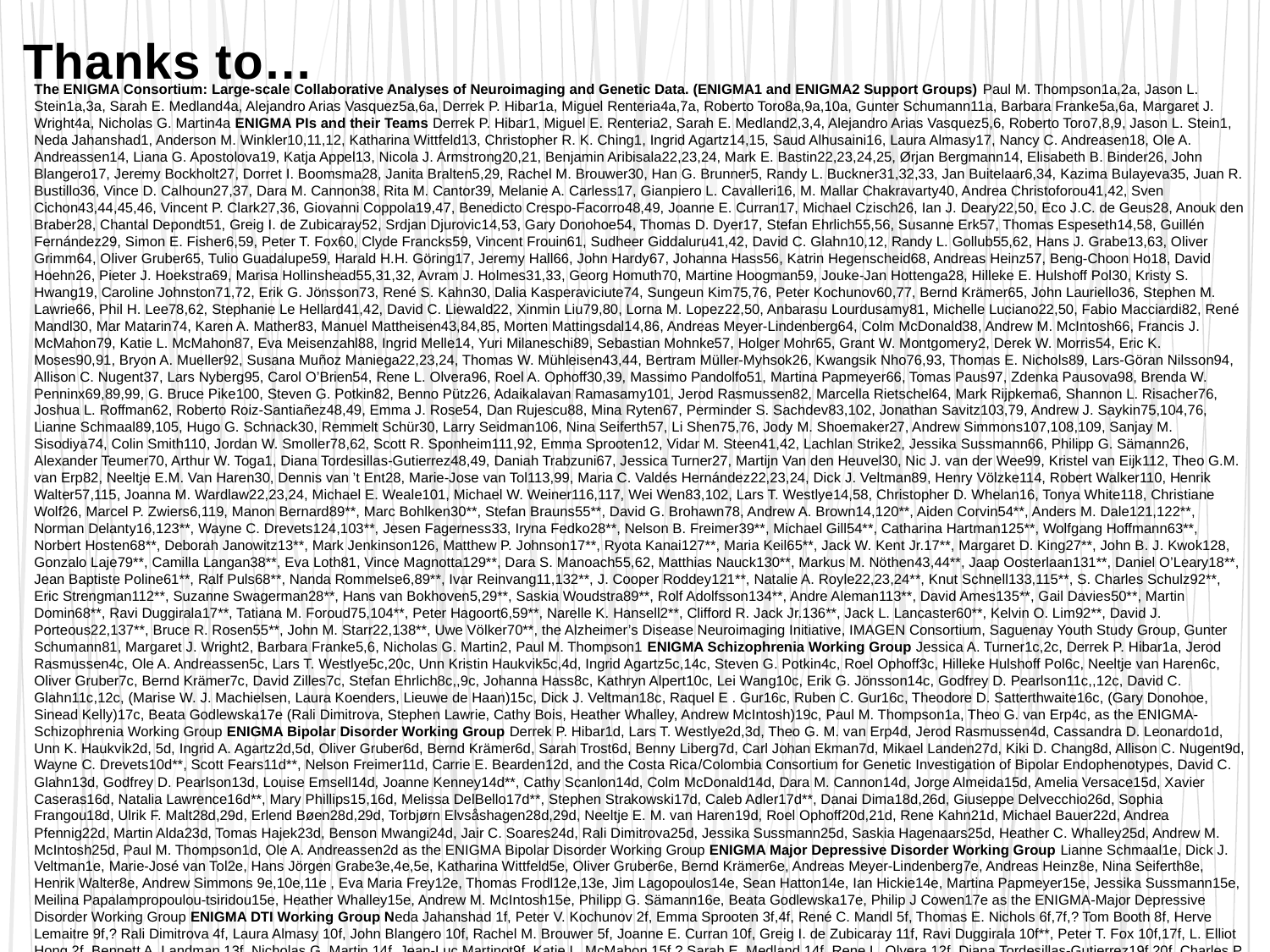

# Thanks to…
The ENIGMA Consortium: Large-scale Collaborative Analyses of Neuroimaging and Genetic Data. (ENIGMA1 and ENIGMA2 Support Groups) Paul M. Thompson1a,2a, Jason L. Stein1a,3a, Sarah E. Medland4a, Alejandro Arias Vasquez5a,6a, Derrek P. Hibar1a, Miguel Renteria4a,7a, Roberto Toro8a,9a,10a, Gunter Schumann11a, Barbara Franke5a,6a, Margaret J. Wright4a, Nicholas G. Martin4a ENIGMA PIs and their Teams Derrek P. Hibar1, Miguel E. Renteria2, Sarah E. Medland2,3,4, Alejandro Arias Vasquez5,6, Roberto Toro7,8,9, Jason L. Stein1, Neda Jahanshad1, Anderson M. Winkler10,11,12, Katharina Wittfeld13, Christopher R. K. Ching1, Ingrid Agartz14,15, Saud Alhusaini16, Laura Almasy17, Nancy C. Andreasen18, Ole A. Andreassen14, Liana G. Apostolova19, Katja Appel13, Nicola J. Armstrong20,21, Benjamin Aribisala22,23,24, Mark E. Bastin22,23,24,25, Ørjan Bergmann14, Elisabeth B. Binder26, John Blangero17, Jeremy Bockholt27, Dorret I. Boomsma28, Janita Bralten5,29, Rachel M. Brouwer30, Han G. Brunner5, Randy L. Buckner31,32,33, Jan Buitelaar6,34, Kazima Bulayeva35, Juan R. Bustillo36, Vince D. Calhoun27,37, Dara M. Cannon38, Rita M. Cantor39, Melanie A. Carless17, Gianpiero L. Cavalleri16, M. Mallar Chakravarty40, Andrea Christoforou41,42, Sven Cichon43,44,45,46, Vincent P. Clark27,36, Giovanni Coppola19,47, Benedicto Crespo-Facorro48,49, Joanne E. Curran17, Michael Czisch26, Ian J. Deary22,50, Eco J.C. de Geus28, Anouk den Braber28, Chantal Depondt51, Greig I. de Zubicaray52, Srdjan Djurovic14,53, Gary Donohoe54, Thomas D. Dyer17, Stefan Ehrlich55,56, Susanne Erk57, Thomas Espeseth14,58, Guillén Fernández29, Simon E. Fisher6,59, Peter T. Fox60, Clyde Francks59, Vincent Frouin61, Sudheer Giddaluru41,42, David C. Glahn10,12, Randy L. Gollub55,62, Hans J. Grabe13,63, Oliver Grimm64, Oliver Gruber65, Tulio Guadalupe59, Harald H.H. Göring17, Jeremy Hall66, John Hardy67, Johanna Hass56, Katrin Hegenscheid68, Andreas Heinz57, Beng-Choon Ho18, David Hoehn26, Pieter J. Hoekstra69, Marisa Hollinshead55,31,32, Avram J. Holmes31,33, Georg Homuth70, Martine Hoogman59, Jouke-Jan Hottenga28, Hilleke E. Hulshoff Pol30, Kristy S. Hwang19, Caroline Johnston71,72, Erik G. Jönsson73, René S. Kahn30, Dalia Kasperaviciute74, Sungeun Kim75,76, Peter Kochunov60,77, Bernd Krämer65, John Lauriello36, Stephen M. Lawrie66, Phil H. Lee78,62, Stephanie Le Hellard41,42, David C. Liewald22, Xinmin Liu79,80, Lorna M. Lopez22,50, Anbarasu Lourdusamy81, Michelle Luciano22,50, Fabio Macciardi82, René Mandl30, Mar Matarin74, Karen A. Mather83, Manuel Mattheisen43,84,85, Morten Mattingsdal14,86, Andreas Meyer-Lindenberg64, Colm McDonald38, Andrew M. McIntosh66, Francis J. McMahon79, Katie L. McMahon87, Eva Meisenzahl88, Ingrid Melle14, Yuri Milaneschi89, Sebastian Mohnke57, Holger Mohr65, Grant W. Montgomery2, Derek W. Morris54, Eric K. Moses90,91, Bryon A. Mueller92, Susana Muñoz Maniega22,23,24, Thomas W. Mühleisen43,44, Bertram Müller-Myhsok26, Kwangsik Nho76,93, Thomas E. Nichols89, Lars-Göran Nilsson94, Allison C. Nugent37, Lars Nyberg95, Carol O’Brien54, Rene L. Olvera96, Roel A. Ophoff30,39, Massimo Pandolfo51, Martina Papmeyer66, Tomas Paus97, Zdenka Pausova98, Brenda W. Penninx69,89,99, G. Bruce Pike100, Steven G. Potkin82, Benno Pütz26, Adaikalavan Ramasamy101, Jerod Rasmussen82, Marcella Rietschel64, Mark Rijpkema6, Shannon L. Risacher76, Joshua L. Roffman62, Roberto Roiz-Santiañez48,49, Emma J. Rose54, Dan Rujescu88, Mina Ryten67, Perminder S. Sachdev83,102, Jonathan Savitz103,79, Andrew J. Saykin75,104,76, Lianne Schmaal89,105, Hugo G. Schnack30, Remmelt Schür30, Larry Seidman106, Nina Seiferth57, Li Shen75,76, Jody M. Shoemaker27, Andrew Simmons107,108,109, Sanjay M. Sisodiya74, Colin Smith110, Jordan W. Smoller78,62, Scott R. Sponheim111,92, Emma Sprooten12, Vidar M. Steen41,42, Lachlan Strike2, Jessika Sussmann66, Philipp G. Sämann26, Alexander Teumer70, Arthur W. Toga1, Diana Tordesillas-Gutierrez48,49, Daniah Trabzuni67, Jessica Turner27, Martijn Van den Heuvel30, Nic J. van der Wee99, Kristel van Eijk112, Theo G.M. van Erp82, Neeltje E.M. Van Haren30, Dennis van ’t Ent28, Marie-Jose van Tol113,99, Maria C. Valdés Hernández22,23,24, Dick J. Veltman89, Henry Völzke114, Robert Walker110, Henrik Walter57,115, Joanna M. Wardlaw22,23,24, Michael E. Weale101, Michael W. Weiner116,117, Wei Wen83,102, Lars T. Westlye14,58, Christopher D. Whelan16, Tonya White118, Christiane Wolf26, Marcel P. Zwiers6,119, Manon Bernard89**, Marc Bohlken30**, Stefan Brauns55**, David G. Brohawn78, Andrew A. Brown14,120**, Aiden Corvin54**, Anders M. Dale121,122**, Norman Delanty16,123**, Wayne C. Drevets124,103**, Jesen Fagerness33, Iryna Fedko28**, Nelson B. Freimer39**, Michael Gill54**, Catharina Hartman125**, Wolfgang Hoffmann63**, Norbert Hosten68**, Deborah Janowitz13**, Mark Jenkinson126, Matthew P. Johnson17**, Ryota Kanai127**, Maria Keil65**, Jack W. Kent Jr.17**, Margaret D. King27**, John B. J. Kwok128, Gonzalo Laje79**, Camilla Langan38**, Eva Loth81, Vince Magnotta129**, Dara S. Manoach55,62, Matthias Nauck130**, Markus M. Nöthen43,44**, Jaap Oosterlaan131**, Daniel O’Leary18**, Jean Baptiste Poline61**, Ralf Puls68**, Nanda Rommelse6,89**, Ivar Reinvang11,132**, J. Cooper Roddey121**, Natalie A. Royle22,23,24**, Knut Schnell133,115**, S. Charles Schulz92**, Eric Strengman112**, Suzanne Swagerman28**, Hans van Bokhoven5,29**, Saskia Woudstra89**, Rolf Adolfsson134**, Andre Aleman113**, David Ames135**, Gail Davies50**, Martin Domin68**, Ravi Duggirala17**, Tatiana M. Foroud75,104**, Peter Hagoort6,59**, Narelle K. Hansell2**, Clifford R. Jack Jr.136**, Jack L. Lancaster60**, Kelvin O. Lim92**, David J. Porteous22,137**, Bruce R. Rosen55**, John M. Starr22,138**, Uwe Völker70**, the Alzheimer’s Disease Neuroimaging Initiative, IMAGEN Consortium, Saguenay Youth Study Group, Gunter Schumann81, Margaret J. Wright2, Barbara Franke5,6, Nicholas G. Martin2, Paul M. Thompson1 ENIGMA Schizophrenia Working Group Jessica A. Turner1c,2c, Derrek P. Hibar1a, Jerod Rasmussen4c, Ole A. Andreassen5c, Lars T. Westlye5c,20c, Unn Kristin Haukvik5c,4d, Ingrid Agartz5c,14c, Steven G. Potkin4c, Roel Ophoff3c, Hilleke Hulshoff Pol6c, Neeltje van Haren6c, Oliver Gruber7c, Bernd Krämer7c, David Zilles7c, Stefan Ehrlich8c,,9c, Johanna Hass8c, Kathryn Alpert10c, Lei Wang10c, Erik G. Jönsson14c, Godfrey D. Pearlson11c,,12c, David C. Glahn11c,12c, (Marise W. J. Machielsen, Laura Koenders, Lieuwe de Haan)15c, Dick J. Veltman18c, Raquel E . Gur16c, Ruben C. Gur16c, Theodore D. Satterthwaite16c, (Gary Donohoe, Sinead Kelly)17c, Beata Godlewska17e (Rali Dimitrova, Stephen Lawrie, Cathy Bois, Heather Whalley, Andrew McIntosh)19c, Paul M. Thompson1a, Theo G. van Erp4c, as the ENIGMA-Schizophrenia Working Group ENIGMA­ Bipolar Disorder Working Group Derrek P. Hibar1d, Lars T. Westlye2d,3d, Theo G. M. van Erp4d, Jerod Rasmussen4d, Cassandra D. Leonardo1d, Unn K. Haukvik2d, 5d, Ingrid A. Agartz2d,5d, Oliver Gruber6d, Bernd Krämer6d, Sarah Trost6d, Benny Liberg7d, Carl Johan Ekman7d, Mikael Landen27d, Kiki D. Chang8d, Allison C. Nugent9d, Wayne C. Drevets10d**, Scott Fears11d**, Nelson Freimer11d, Carrie E. Bearden12d, and the Costa Rica­/Colombia Consortium for Genetic Investigation of Bipolar Endophenotypes, David C. Glahn13d, Godfrey D. Pearlson13d, Louise Emsell14d, Joanne Kenney14d**, Cathy Scanlon14d, Colm McDonald14d, Dara M. Cannon14d, Jorge Almeida15d, Amelia Versace15d, Xavier Caseras16d, Natalia Lawrence16d**, Mary Phillips15,16d, Melissa DelBello17d**, Stephen Strakowski17d, Caleb Adler17d**, Danai Dima18d,26d, Giuseppe Delvecchio26d, Sophia Frangou18d, Ulrik F. Malt28d,29d, Erlend Bøen28d,29d, Torbjørn Elvsåshagen28d,29d, Neeltje E. M. van Haren19d, Roel Ophoff20d,21d, Rene Kahn21d, Michael Bauer22d, Andrea Pfennig22d, Martin Alda23d, Tomas Hajek23d, Benson Mwangi24d, Jair C. Soares24d, Rali Dimitrova25d, Jessika Sussmann25d, Saskia Hagenaars25d, Heather C. Whalley25d, Andrew M. McIntosh25d, Paul M. Thompson1d, Ole A. Andreassen2d as the ENIGMA­ Bipolar Disorder Working Group ENIGMA Major Depressive Disorder Working Group Lianne Schmaal1e, Dick J. Veltman1e, Marie-José van Tol2e, Hans Jörgen Grabe3e,4e,5e, Katharina Wittfeld5e, Oliver Gruber6e, Bernd Krämer6e, Andreas Meyer-Lindenberg7e, Andreas Heinz8e, Nina Seiferth8e, Henrik Walter8e, Andrew Simmons 9e,10e,11e , Eva Maria Frey12e, Thomas Frodl12e,13e, Jim Lagopoulos14e, Sean Hatton14e, Ian Hickie14e, Martina Papmeyer15e, Jessika Sussmann15e, Meilina Papalampropoulou-tsiridou15e, Heather Whalley15e, Andrew M. McIntosh15e, Philipp G. Sämann16e, Beata Godlewska17e, Philip J Cowen17e as the ENIGMA-Major Depressive Disorder Working Group ENIGMA DTI Working Group Neda Jahanshad 1f, Peter V. Kochunov 2f, Emma Sprooten 3f,4f, René C. Mandl 5f, Thomas E. Nichols 6f,7f,? Tom Booth 8f, Herve Lemaitre 9f,? Rali Dimitrova 4f, Laura Almasy 10f, John Blangero 10f, Rachel M. Brouwer 5f, Joanne E. Curran 10f, Greig I. de Zubicaray 11f, Ravi Duggirala 10f**, Peter T. Fox 10f,17f, L. Elliot Hong 2f, Bennett A. Landman 13f, Nicholas G. Martin 14f, Jean-Luc Martinot9f, Katie L. McMahon 15f,? Sarah E. Medland 14f, Rene L. Olvera 12f, Diana Tordesillas-Gutierrez19f,20f, Charles P. Peterson 10f, Gunter Schumann18f, Jessika E. Sussmann 4f, Arthur W. Toga 1f, Joanna M. Wardlaw 8f,16f, Margaret J. Wright 14f, Marcel P. Zwiers22f, Barbara Franke 21f,22f, Hilleke E. Hulshoff Pol 5f, Mark E. Bastin 8f,16f, Andrew M. McIntosh 4f, Ian J. Deary 8f, Paul M. Thompson 1f, David C. Glahn 3f as the ENIGMA-Diffusion Tensor Imaging Working Group